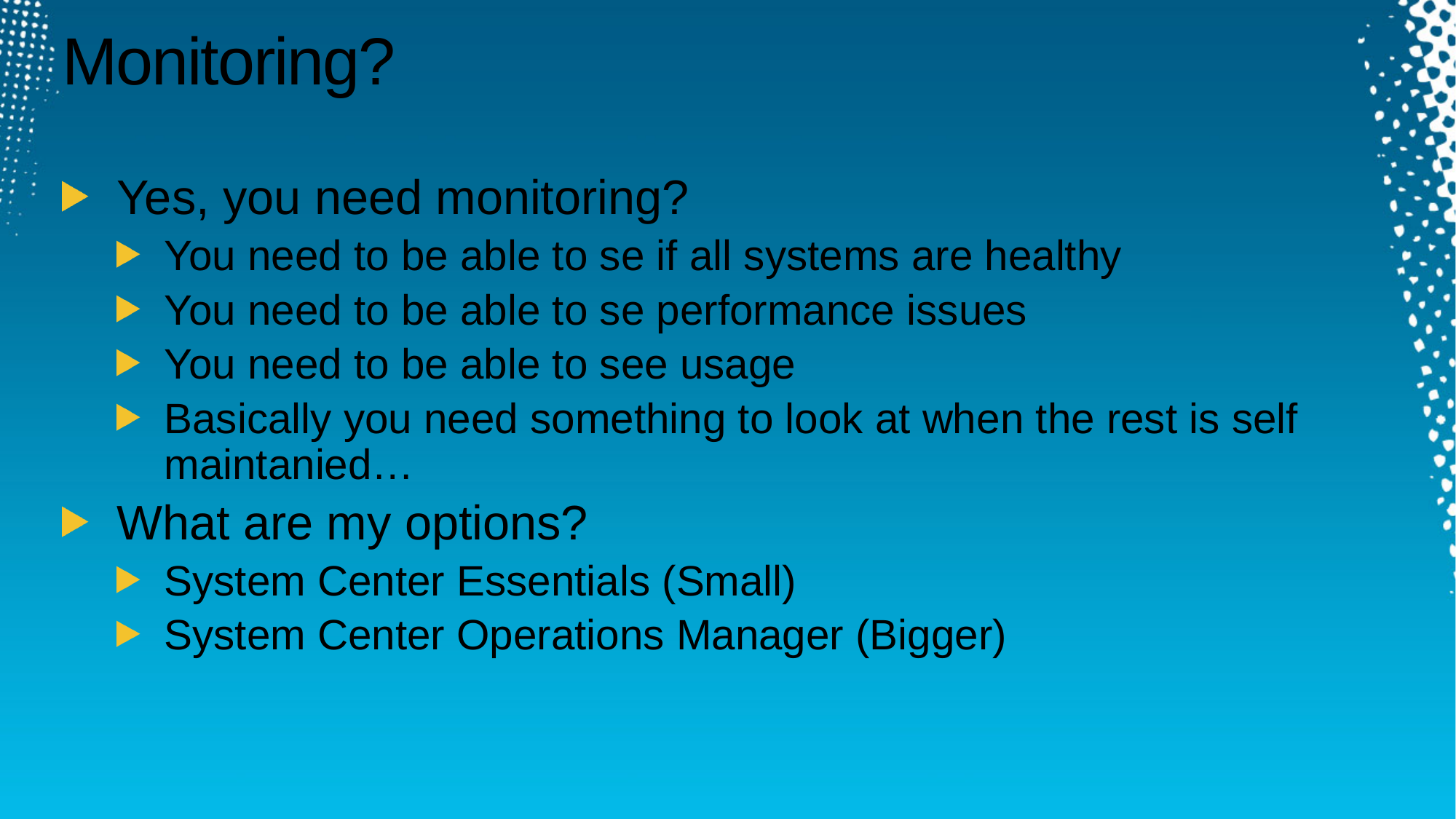

# Monitoring?
Yes, you need monitoring?
You need to be able to se if all systems are healthy
You need to be able to se performance issues
You need to be able to see usage
Basically you need something to look at when the rest is self maintanied…
What are my options?
System Center Essentials (Small)
System Center Operations Manager (Bigger)